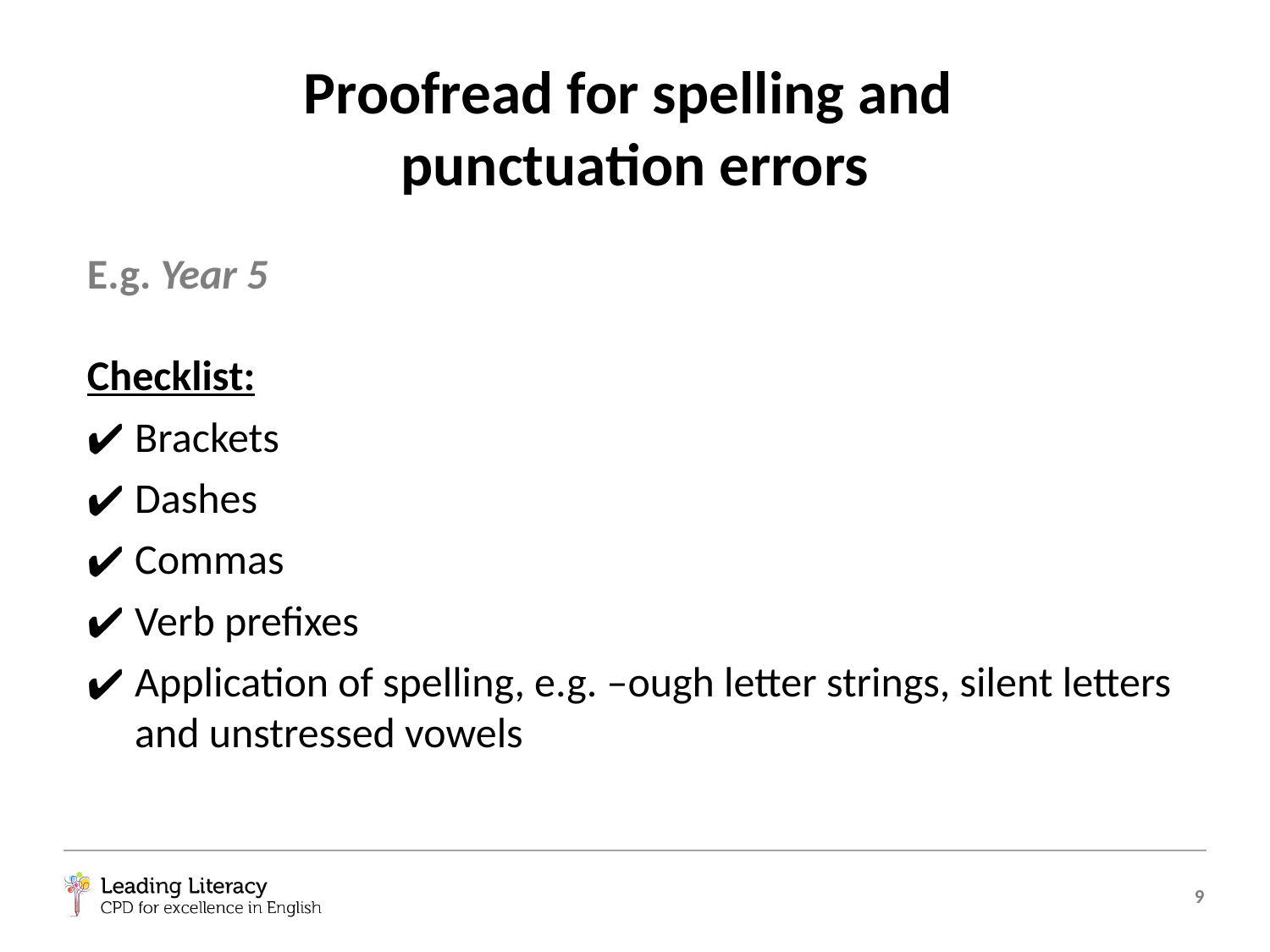

# Proofread for spelling and punctuation errors
E.g. Year 5

Checklist:
Brackets
Dashes
Commas
Verb prefixes
Application of spelling, e.g. –ough letter strings, silent letters and unstressed vowels